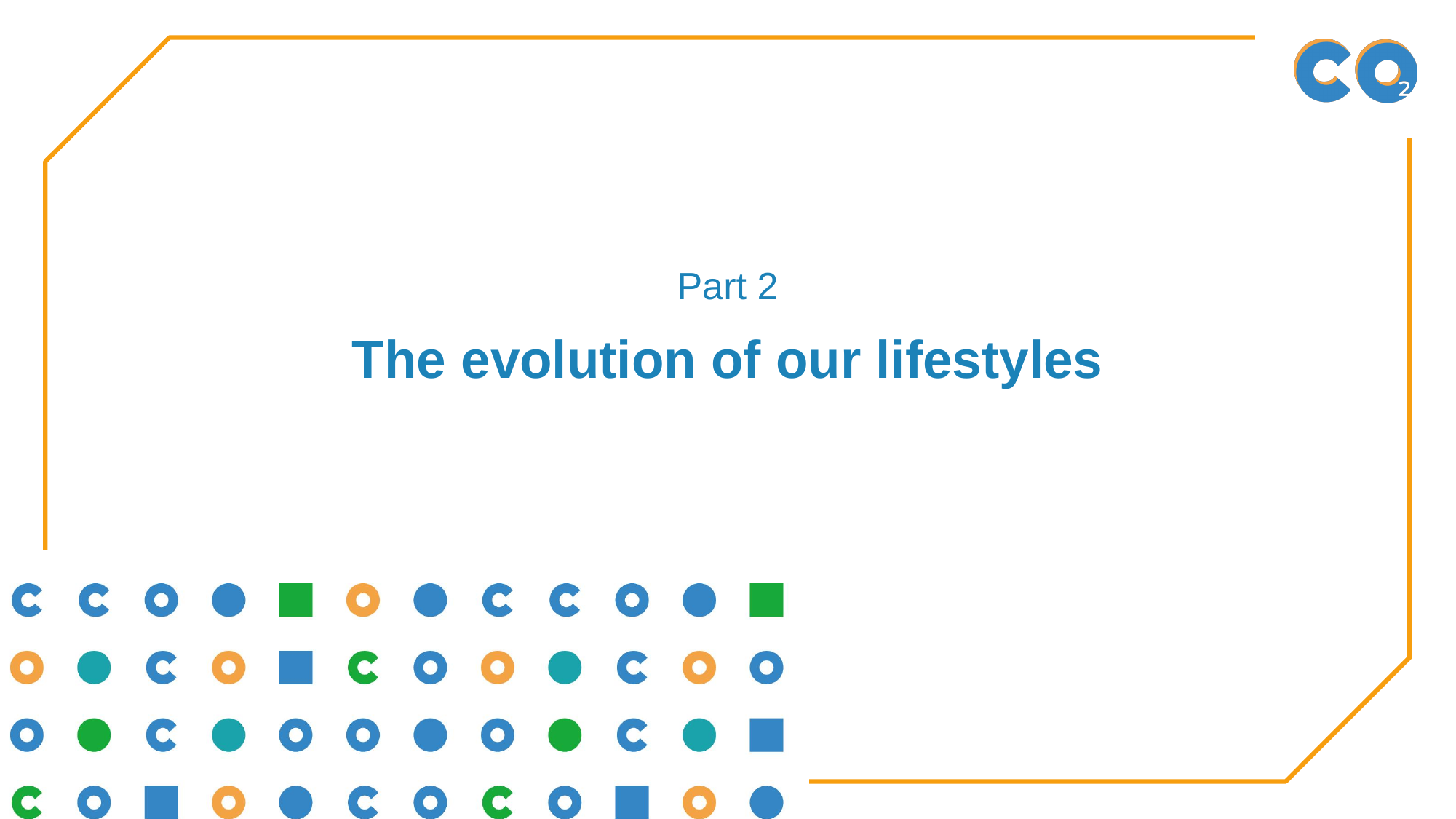

Part 2
# The evolution of our lifestyles